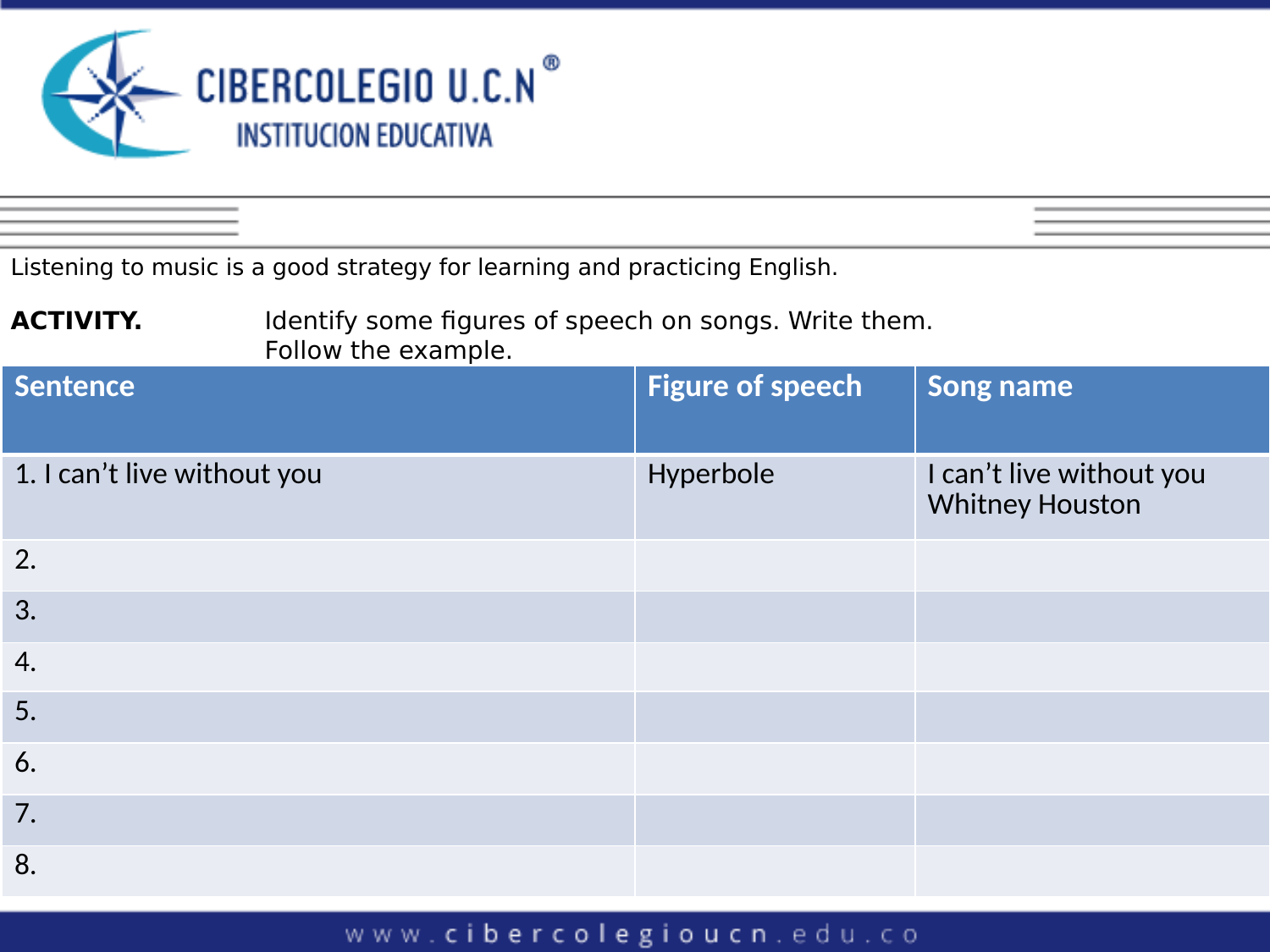

Listening to music is a good strategy for learning and practicing English.

ACTIVITY.       	Identify some figures of speech on songs. Write them.
	        	Follow the example.
| Sentence | Figure of speech | Song name |
| --- | --- | --- |
| 1. I can’t live without you | Hyperbole | I can’t live without you Whitney Houston |
| 2. |  |  |
| 3. |  |  |
| 4. |  |  |
| 5. |  |  |
| 6. |  |  |
| 7. |  |  |
| 8. |  |  |